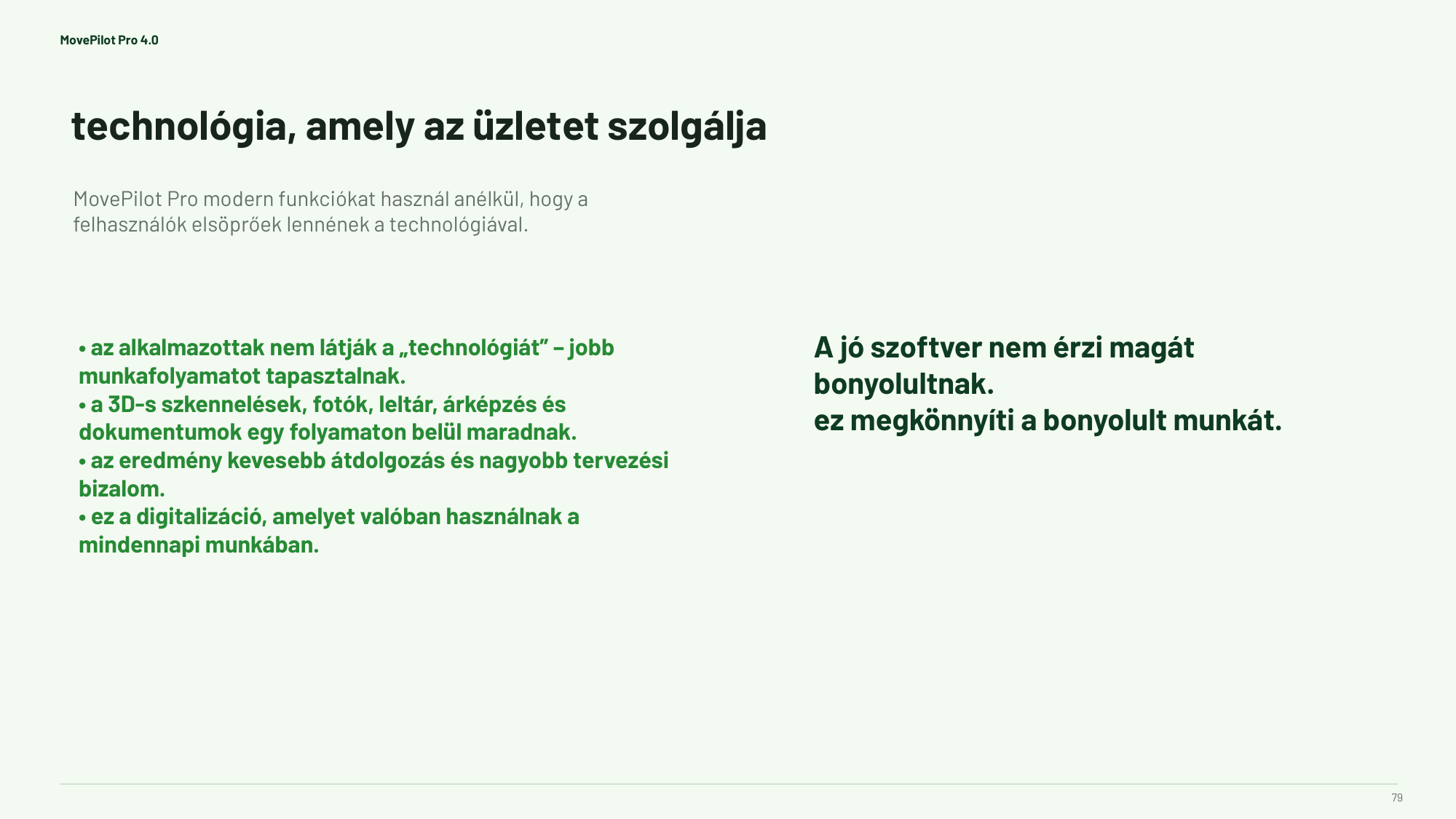

MovePilot Pro 4.0
technológia, amely az üzletet szolgálja
A jó szoftver nem érzi magát bonyolultnak.
ez megkönnyíti a bonyolult munkát.
MovePilot Pro modern funkciókat használ anélkül, hogy a felhasználók elsöprőek lennének a technológiával.
• az alkalmazottak nem látják a „technológiát” – jobb munkafolyamatot tapasztalnak.
• a 3D-s szkennelések, fotók, leltár, árképzés és dokumentumok egy folyamaton belül maradnak.
• az eredmény kevesebb átdolgozás és nagyobb tervezési bizalom.
• ez a digitalizáció, amelyet valóban használnak a mindennapi munkában.

79